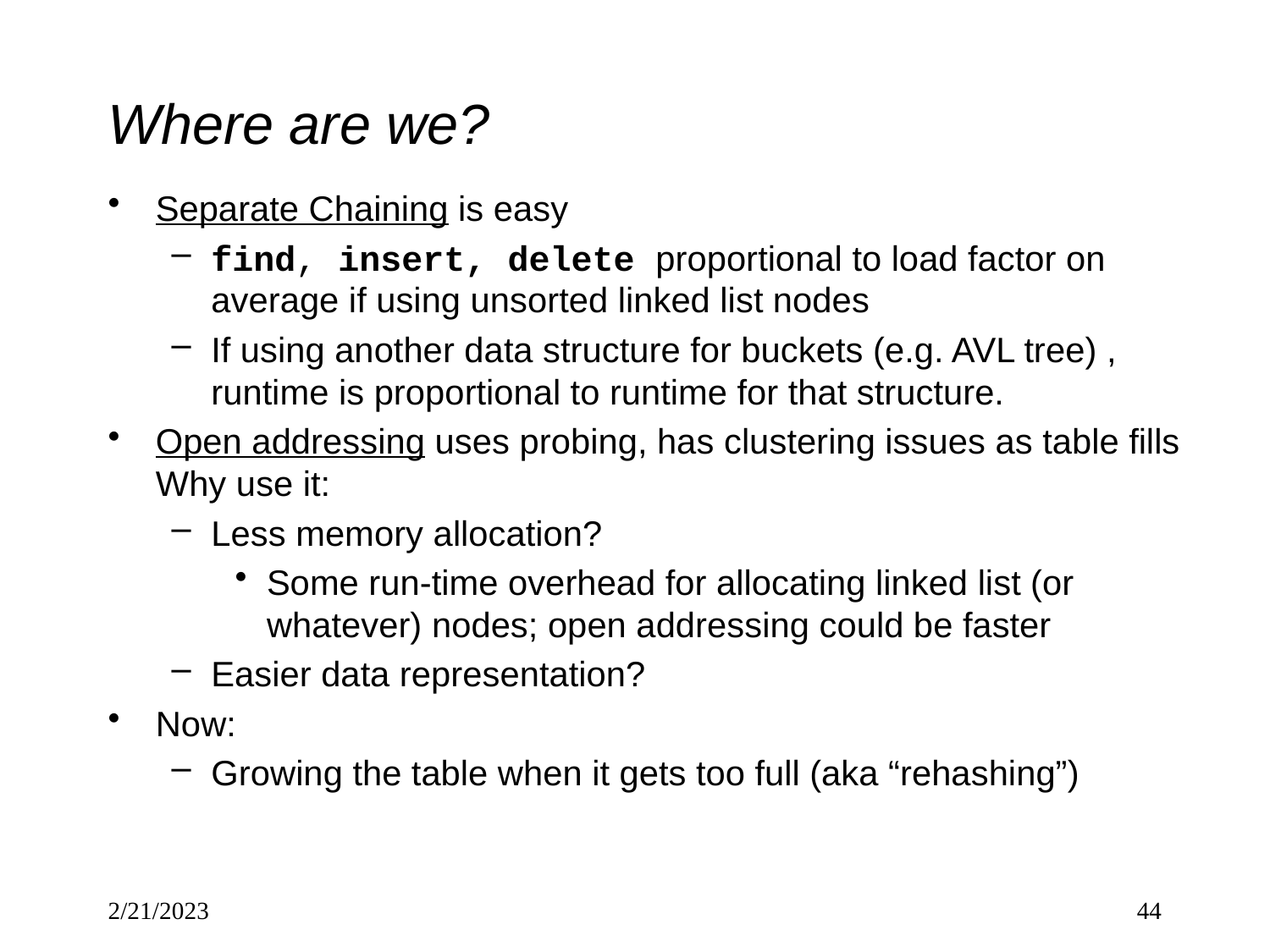

# Where are we?
Separate Chaining is easy
find, insert, delete proportional to load factor on average if using unsorted linked list nodes
If using another data structure for buckets (e.g. AVL tree) , runtime is proportional to runtime for that structure.
Open addressing uses probing, has clustering issues as table fills Why use it:
Less memory allocation?
Some run-time overhead for allocating linked list (or whatever) nodes; open addressing could be faster
Easier data representation?
Now:
Growing the table when it gets too full (aka “rehashing”)
2/21/2023
44